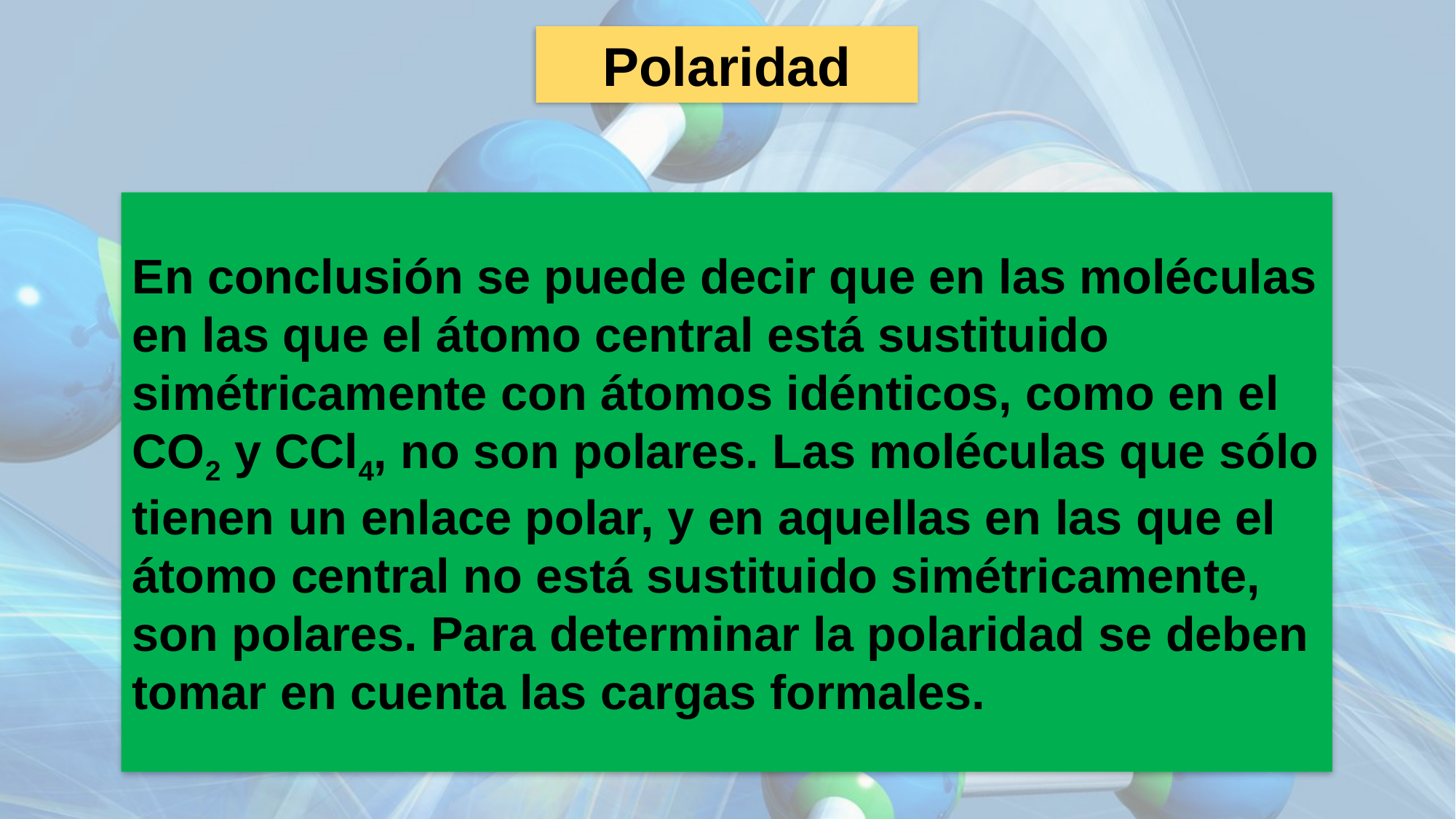

Polaridad
En conclusión se puede decir que en las moléculas en las que el átomo central está sustituido simétricamente con átomos idénticos, como en el CO2 y CCl4, no son polares. Las moléculas que sólo tienen un enlace polar, y en aquellas en las que el átomo central no está sustituido simétricamente, son polares. Para determinar la polaridad se deben tomar en cuenta las cargas formales.